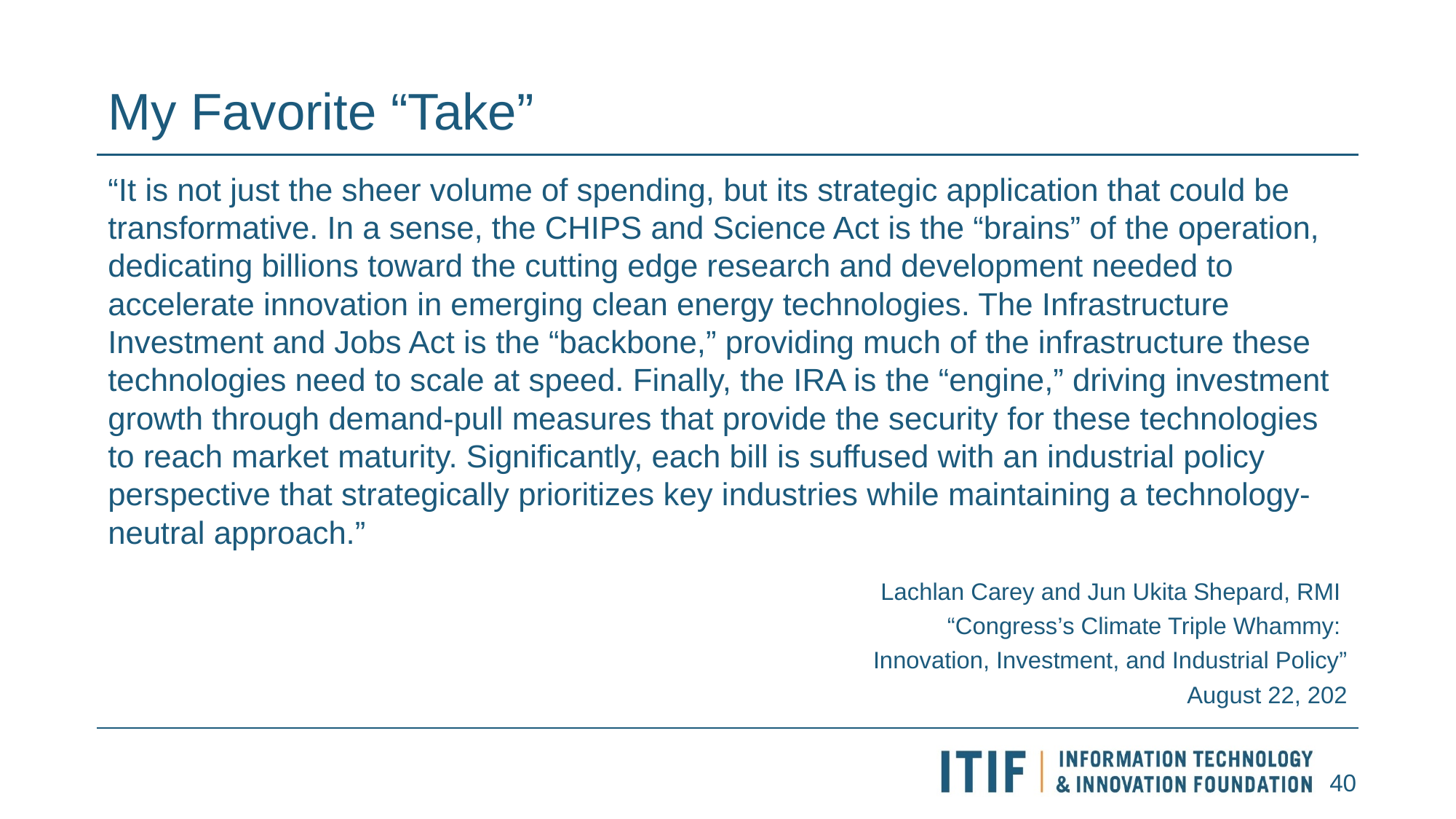

# My Favorite “Take”
“It is not just the sheer volume of spending, but its strategic application that could be transformative. In a sense, the CHIPS and Science Act is the “brains” of the operation, dedicating billions toward the cutting edge research and development needed to accelerate innovation in emerging clean energy technologies. The Infrastructure Investment and Jobs Act is the “backbone,” providing much of the infrastructure these technologies need to scale at speed. Finally, the IRA is the “engine,” driving investment growth through demand-pull measures that provide the security for these technologies to reach market maturity. Significantly, each bill is suffused with an industrial policy perspective that strategically prioritizes key industries while maintaining a technology-neutral approach.”
Lachlan Carey and Jun Ukita Shepard, RMI
“Congress’s Climate Triple Whammy:
Innovation, Investment, and Industrial Policy”
August 22, 202
40